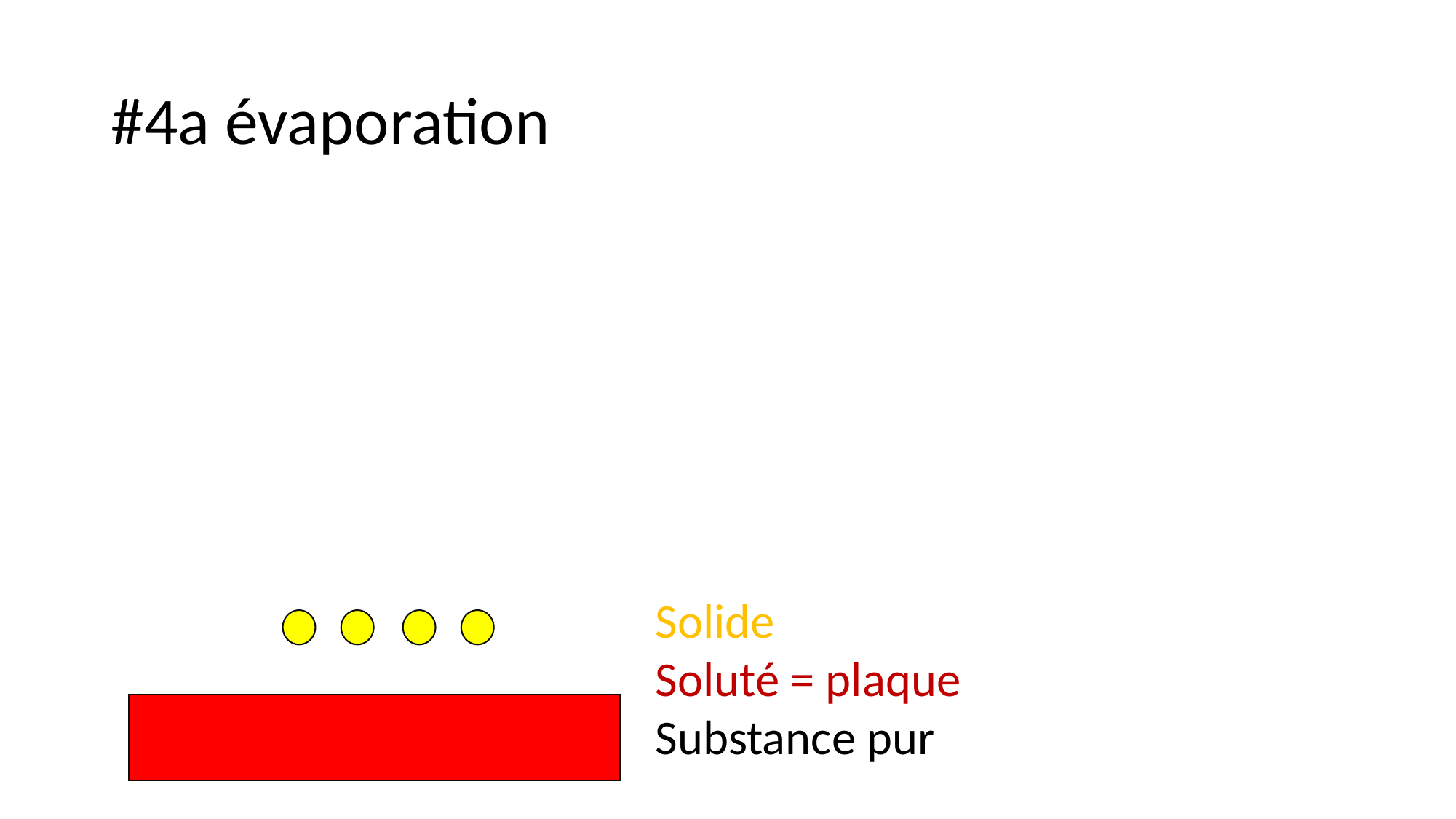

# #4a évaporation
Solide
Soluté = plaque
Substance pur